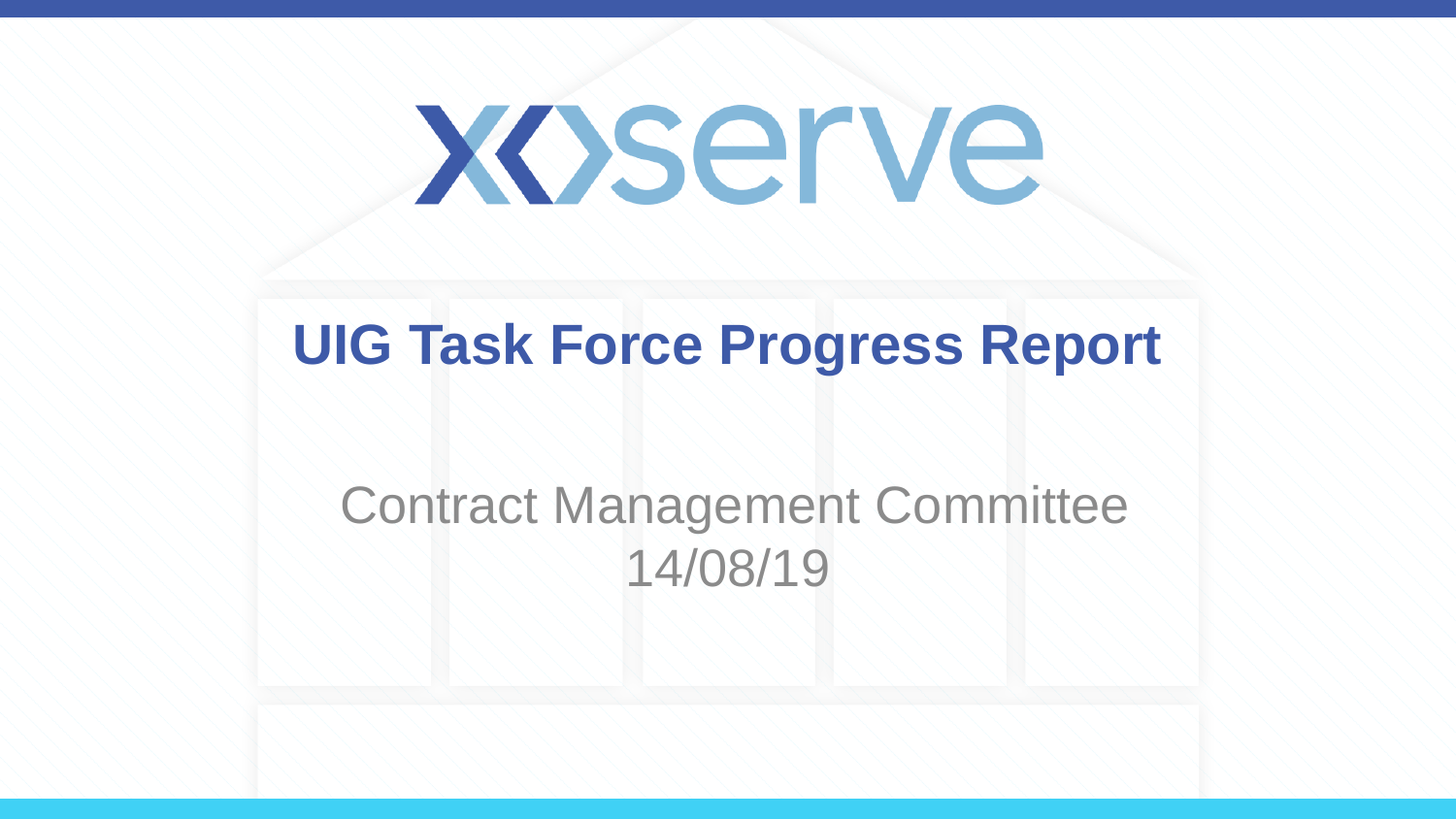

# UIG Task Force Progress Report
 Contract Management Committee 14/08/19